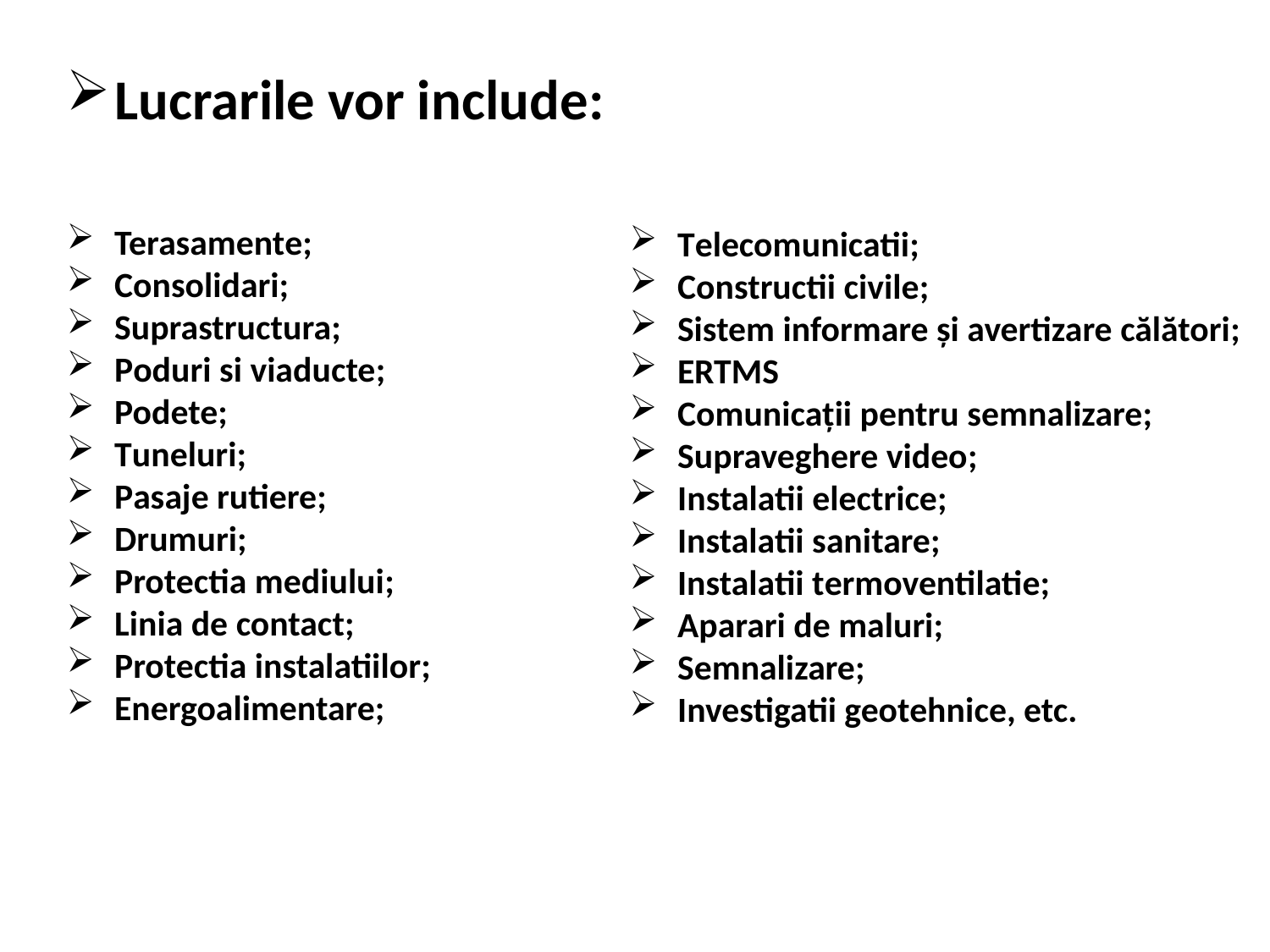

Lucrarile vor include:, dar nu vor fi limitate la:
Terasamente;
Consolidari;
Suprastructura;
Poduri si viaducte;
Podete;
Tuneluri;
Pasaje rutiere;
Drumuri;
Protectia mediului;
Linia de contact;
Protectia instalatiilor;
Energoalimentare;
Telecomunicatii;
Constructii civile;
Sistem informare și avertizare călători;
ERTMS
Comunicații pentru semnalizare;
Supraveghere video;
Instalatii electrice;
Instalatii sanitare;
Instalatii termoventilatie;
Aparari de maluri;
Semnalizare;
Investigatii geotehnice, etc.